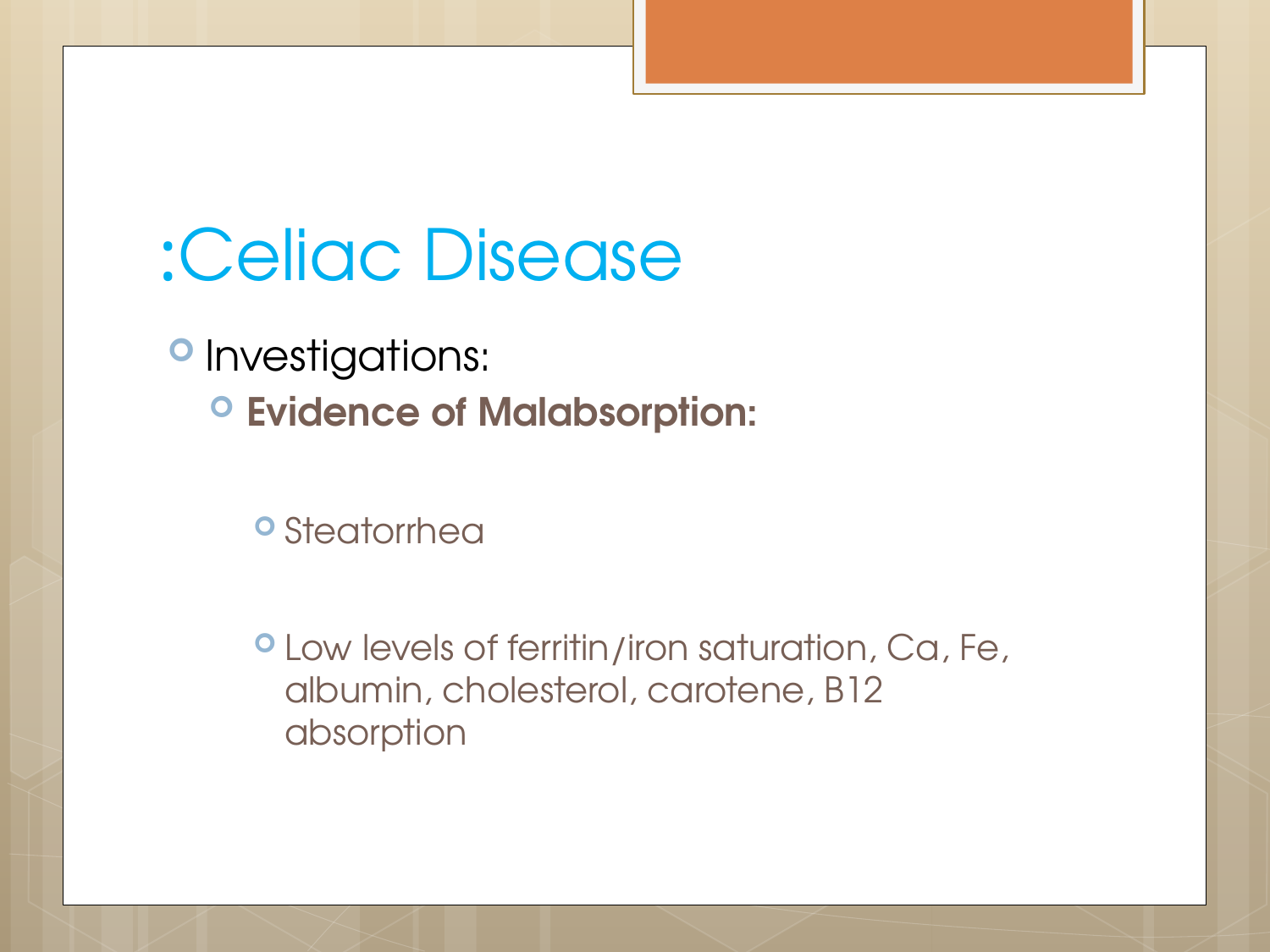

# Celiac Disease:
Investigations:
Evidence of Malabsorption:

Steatorrhea

Low levels of ferritin/iron saturation, Ca, Fe, albumin, cholesterol, carotene, B12 absorption